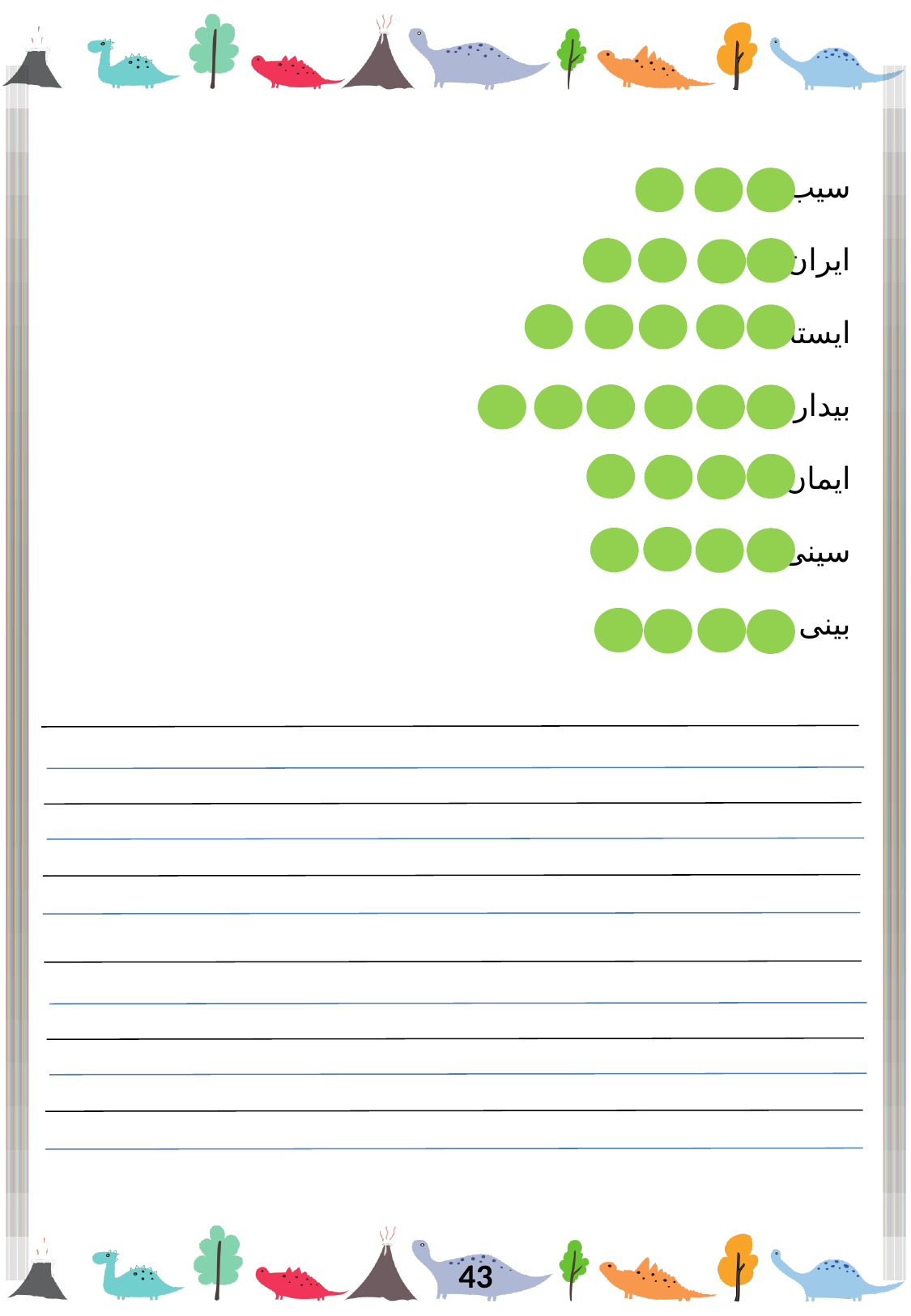

سیب

ایران

ایستاد

بیداری

ایمان

سینی

بینی

43